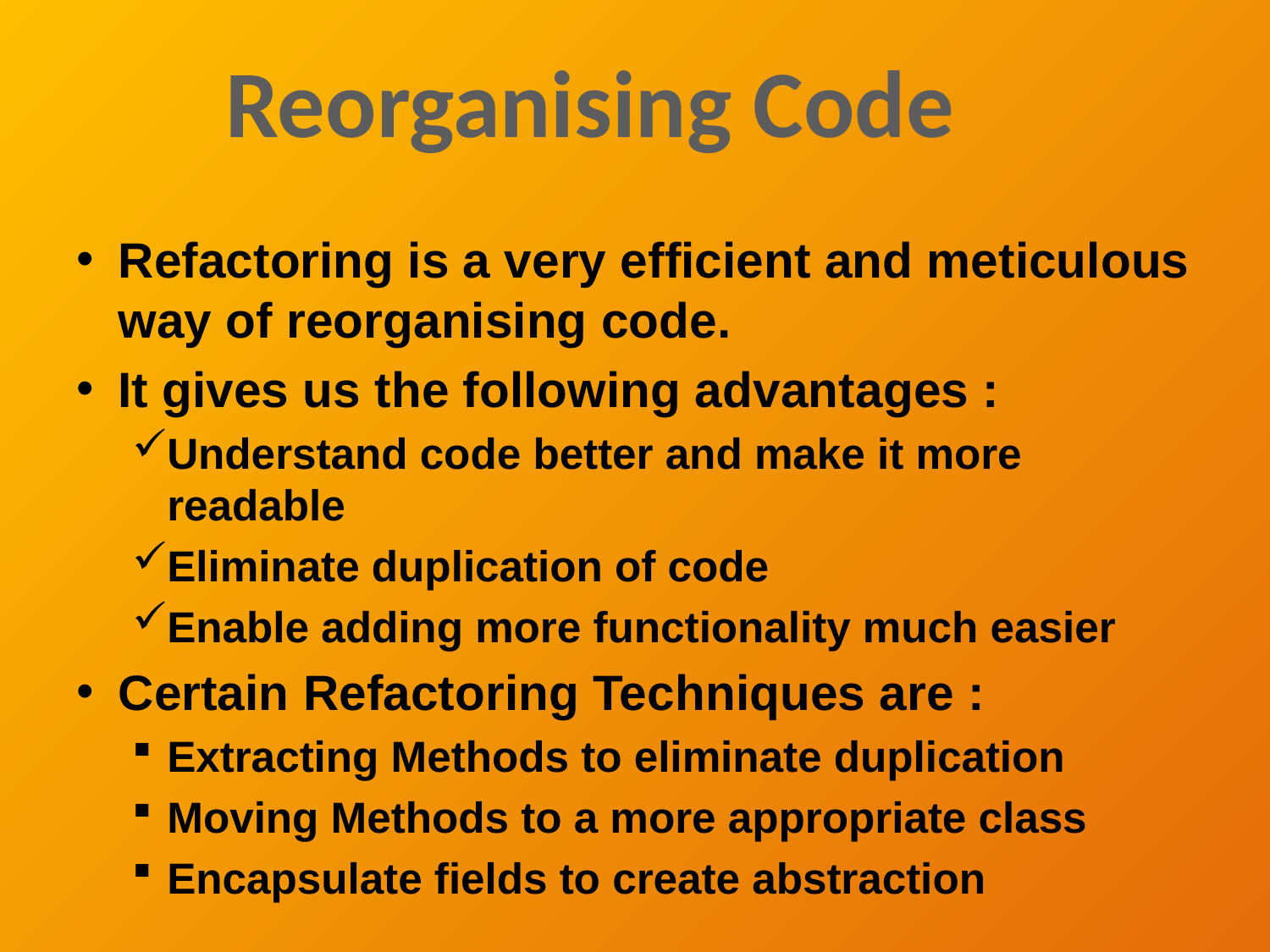

Reorganising Code
Refactoring is a very efficient and meticulous way of reorganising code.
It gives us the following advantages :
Understand code better and make it more readable
Eliminate duplication of code
Enable adding more functionality much easier
Certain Refactoring Techniques are :
Extracting Methods to eliminate duplication
Moving Methods to a more appropriate class
Encapsulate fields to create abstraction